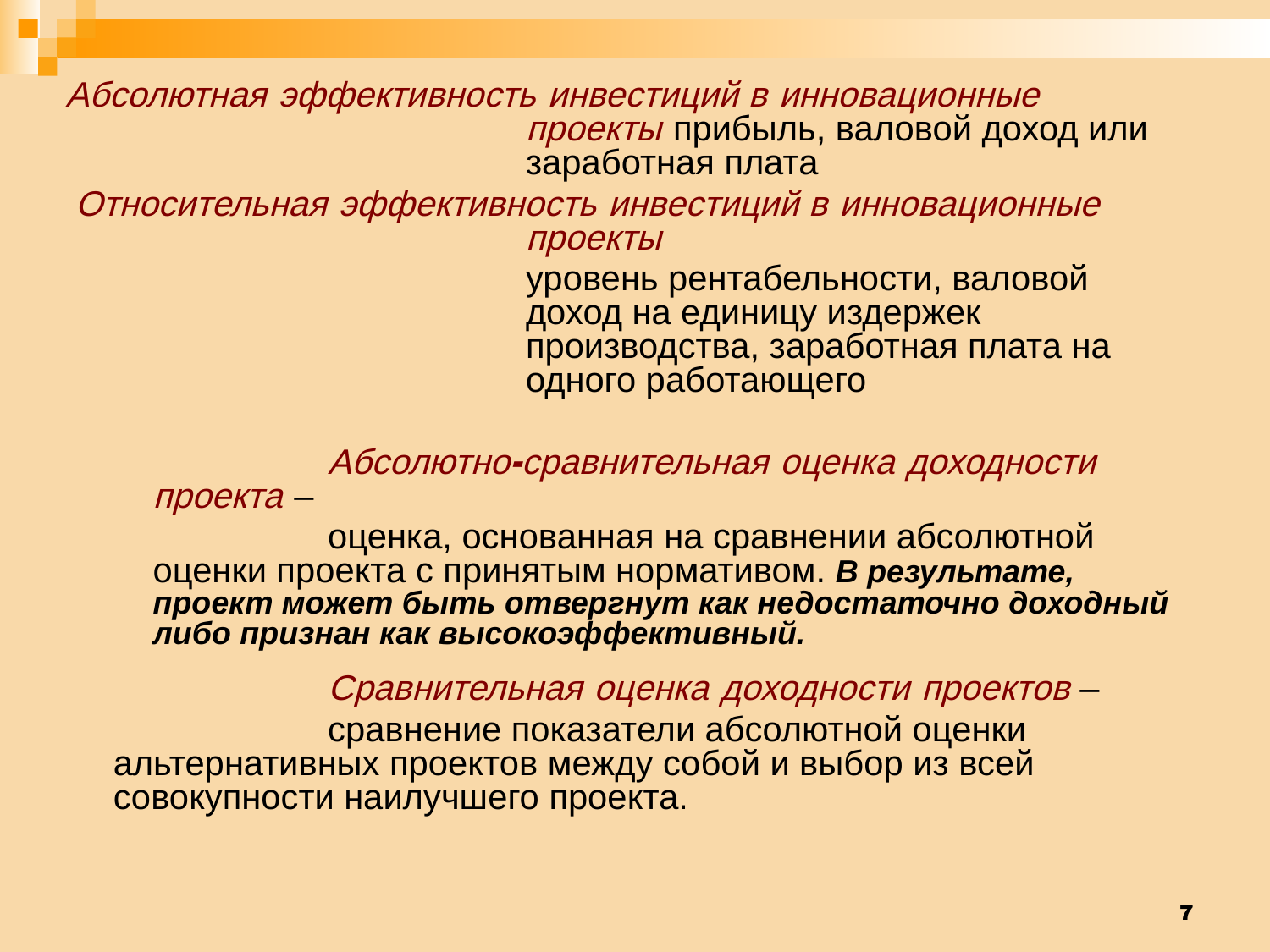

Абсолютная эффективность инвестиций в инновационные проекты прибыль, валовой доход или заработная плата
 Относительная эффективность инвестиций в инновационные проекты
уровень рентабельности, валовой доход на единицу издержек производства, заработная плата на одного работающего

Абсолютно-сравнительная оценка доходности проекта –
оценка, основанная на сравнении абсолютной оценки проекта с принятым нормативом. В результате, проект может быть отвергнут как недостаточно доходный либо признан как высокоэффективный.

Сравнительная оценка доходности проектов –
сравнение показатели абсолютной оценки альтернативных проектов между собой и выбор из всей совокупности наилучшего проекта.
7